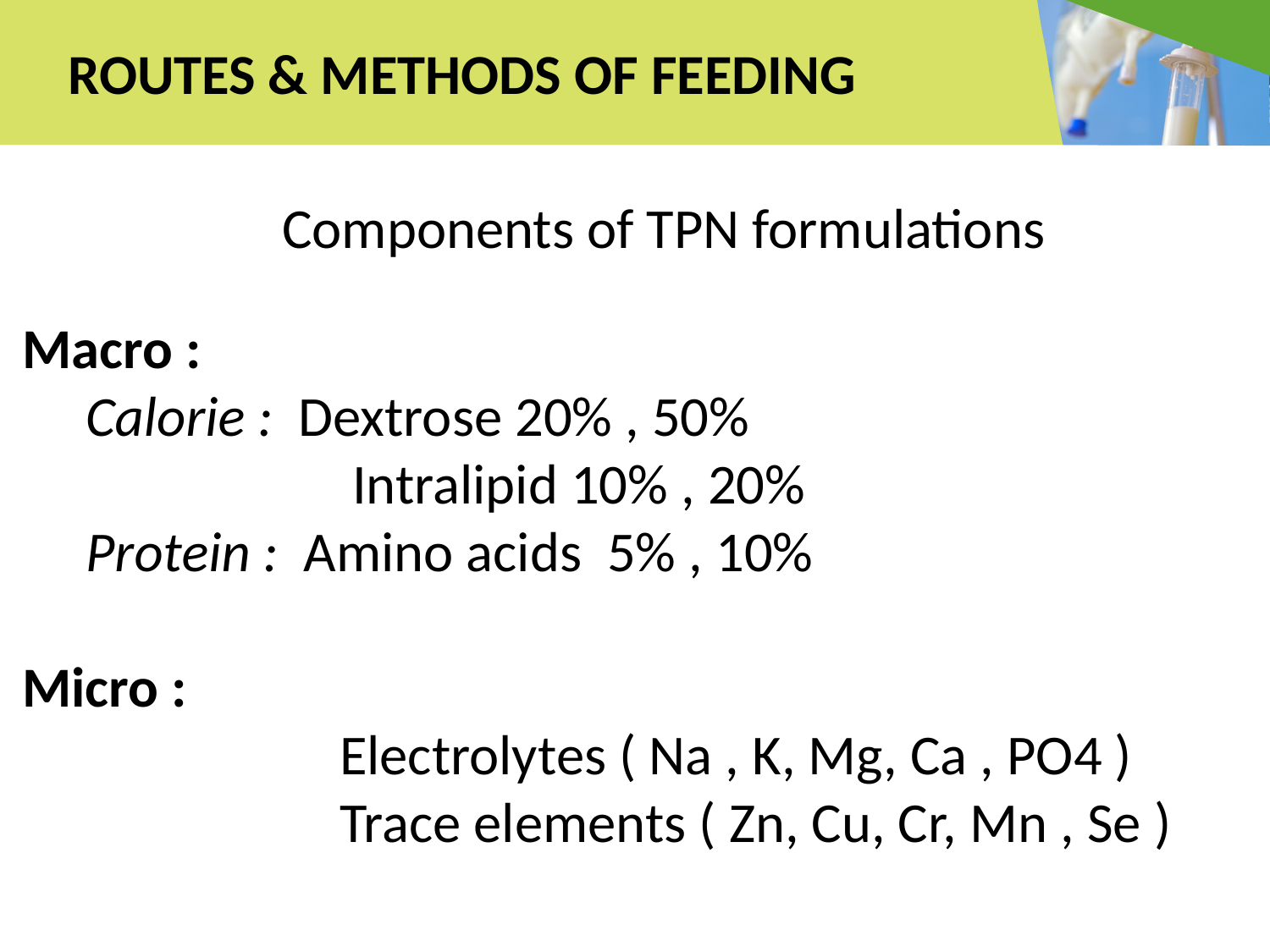

# ROUTES & METHODS OF FEEDING
Components of TPN formulations
Macro :
Calorie :  Dextrose 20% , 50%
	           Intralipid 10% , 20%
Protein :  Amino acids  5% , 10%

Micro :
	Electrolytes ( Na , K, Mg, Ca , PO4 )
	Trace elements ( Zn, Cu, Cr, Mn , Se )